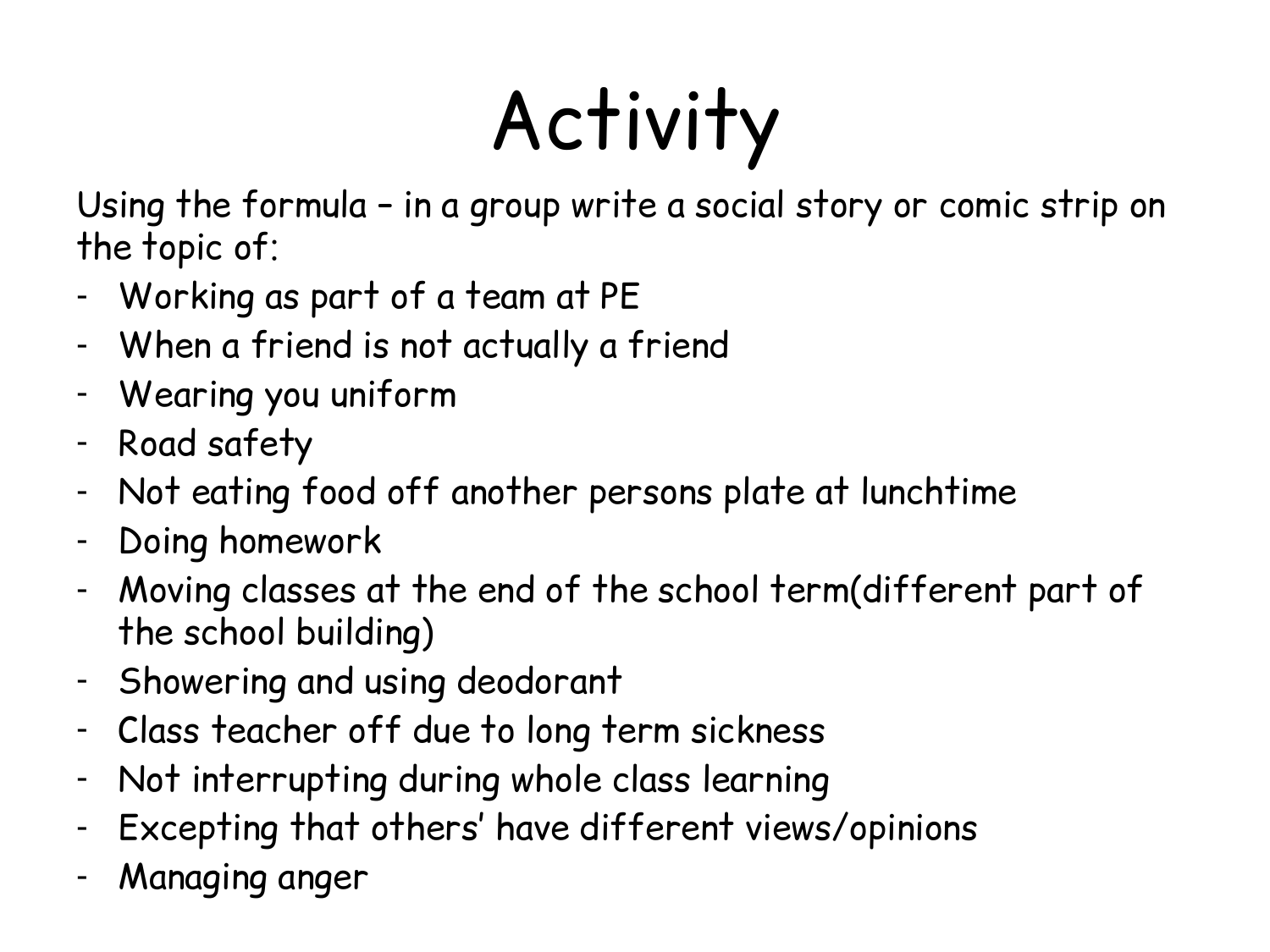

# Activity
Using the formula – in a group write a social story or comic strip on the topic of:
Working as part of a team at PE
When a friend is not actually a friend
Wearing you uniform
Road safety
Not eating food off another persons plate at lunchtime
Doing homework
Moving classes at the end of the school term(different part of the school building)
Showering and using deodorant
Class teacher off due to long term sickness
Not interrupting during whole class learning
Excepting that others’ have different views/opinions
Managing anger